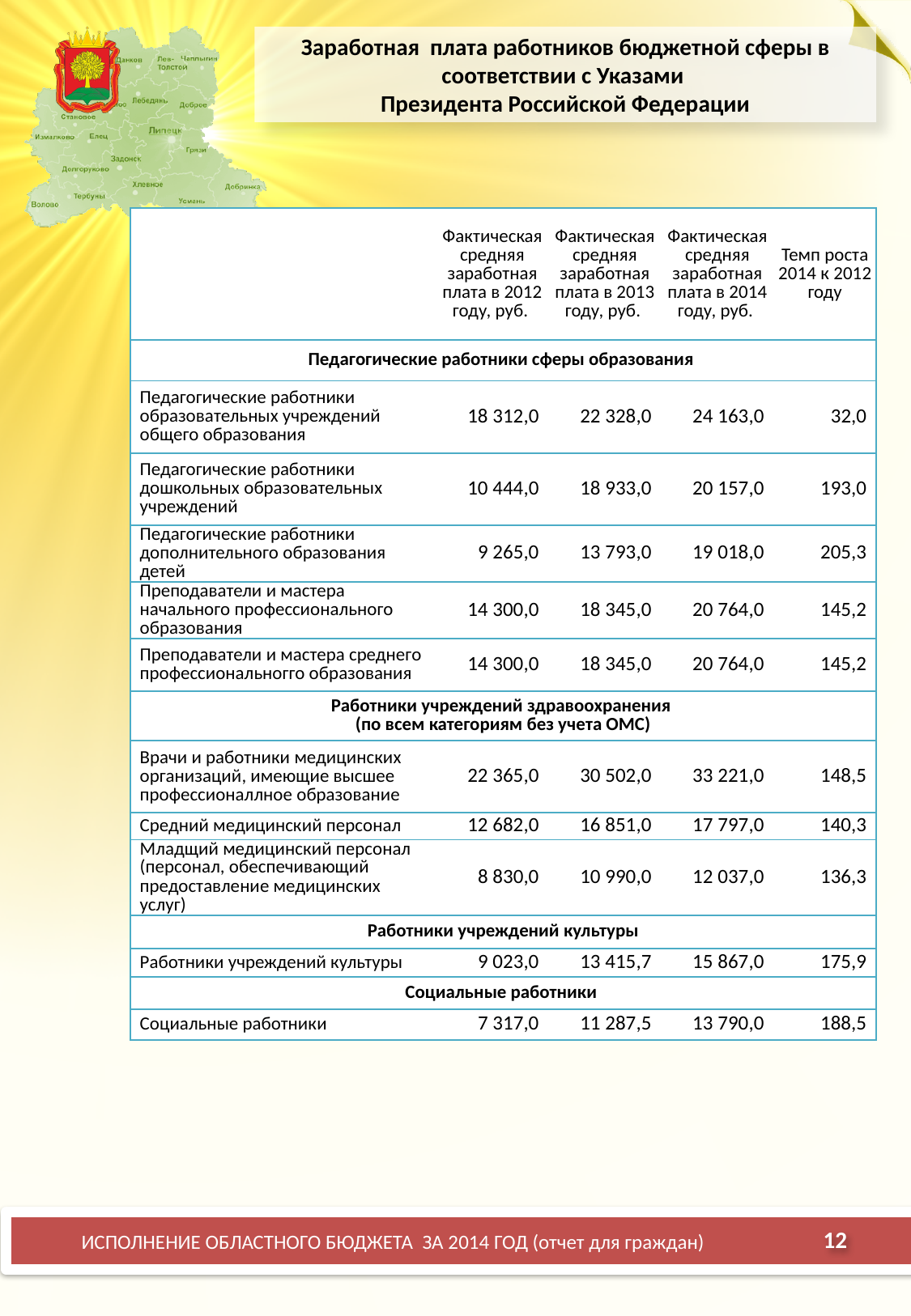

# Заработная  плата работников бюджетной сферы в соответствии с Указами Президента Российской Федерации
|  | Фактическая средняя заработная плата в 2012 году, руб. | Фактическая средняя заработная плата в 2013 году, руб. | Фактическая средняя заработная плата в 2014 году, руб. | Темп роста 2014 к 2012 году |
| --- | --- | --- | --- | --- |
| Педагогические работники сферы образования |  |  |  |  |
| Педагогические работники образовательных учреждений общего образования | 18 312,0 | 22 328,0 | 24 163,0 | 32,0 |
| Педагогические работники дошкольных образовательных учреждений | 10 444,0 | 18 933,0 | 20 157,0 | 193,0 |
| Педагогические работники дополнительного образования детей | 9 265,0 | 13 793,0 | 19 018,0 | 205,3 |
| Преподаватели и мастера начального профессионального образования | 14 300,0 | 18 345,0 | 20 764,0 | 145,2 |
| Преподаватели и мастера среднего профессиональногго образования | 14 300,0 | 18 345,0 | 20 764,0 | 145,2 |
| Работники учреждений здравоохранения (по всем категориям без учета ОМС) |  |  |  |  |
| Врачи и работники медицинских организаций, имеющие высшее профессионаллное образование | 22 365,0 | 30 502,0 | 33 221,0 | 148,5 |
| Средний медицинский персонал | 12 682,0 | 16 851,0 | 17 797,0 | 140,3 |
| Младщий медицинский персонал (персонал, обеспечивающий предоставление медицинских услуг) | 8 830,0 | 10 990,0 | 12 037,0 | 136,3 |
| Работники учреждений культуры |  |  |  |  |
| Работники учреждений культуры | 9 023,0 | 13 415,7 | 15 867,0 | 175,9 |
| Социальные работники |  |  |  |  |
| Социальные работники | 7 317,0 | 11 287,5 | 13 790,0 | 188,5 |
12
ИСПОЛНЕНИЕ ОБЛАСТНОГО БЮДЖЕТА  ЗА 2014 ГОД (отчет для граждан)